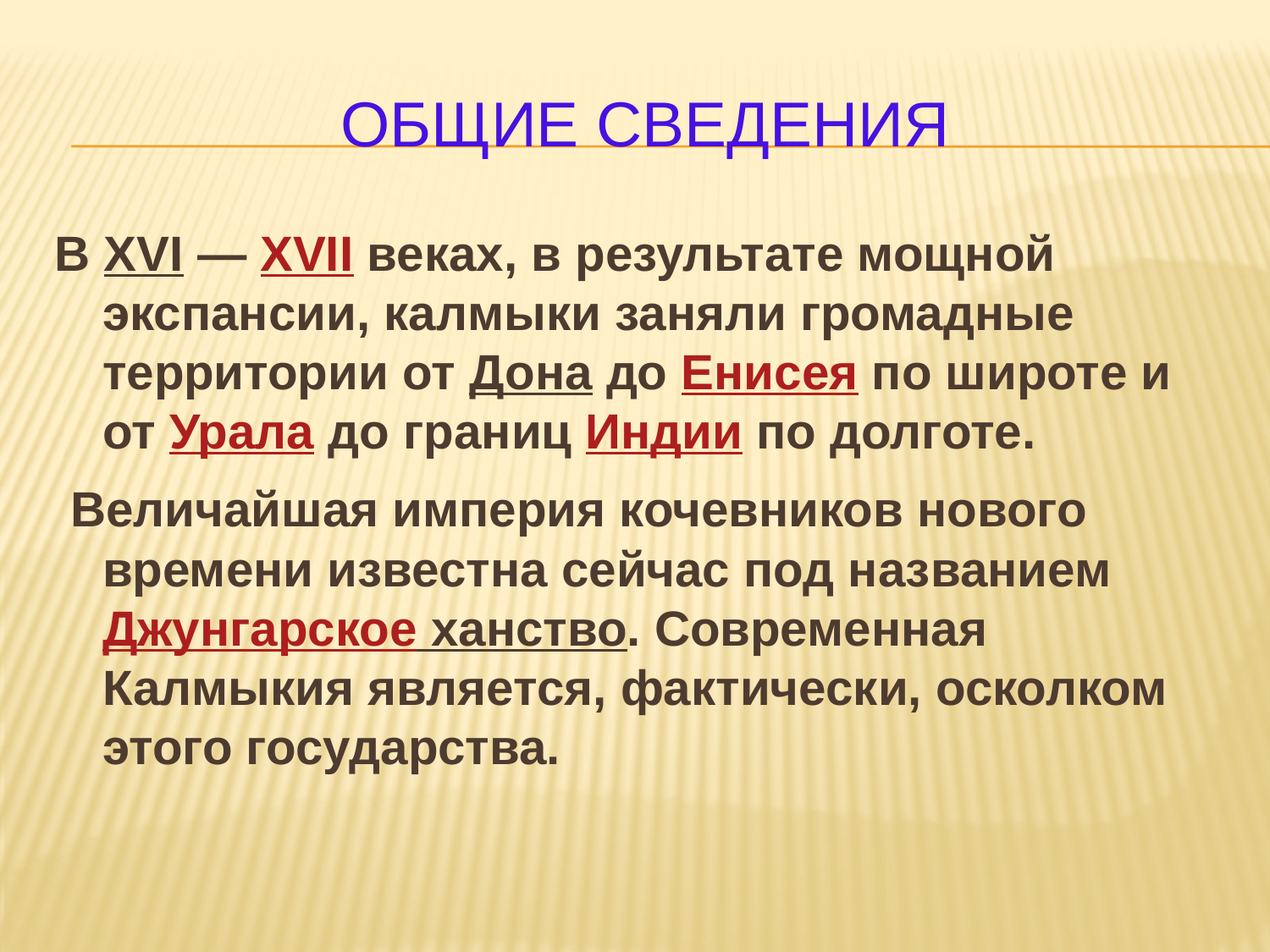

# Общие сведения
В XVI — XVII веках, в результате мощной экспансии, калмыки заняли громадные территории от Дона до Енисея по широте и от Урала до границ Индии по долготе.
 Величайшая империя кочевников нового времени известна сейчас под названием Джунгарское ханство. Современная Калмыкия является, фактически, осколком этого государства.